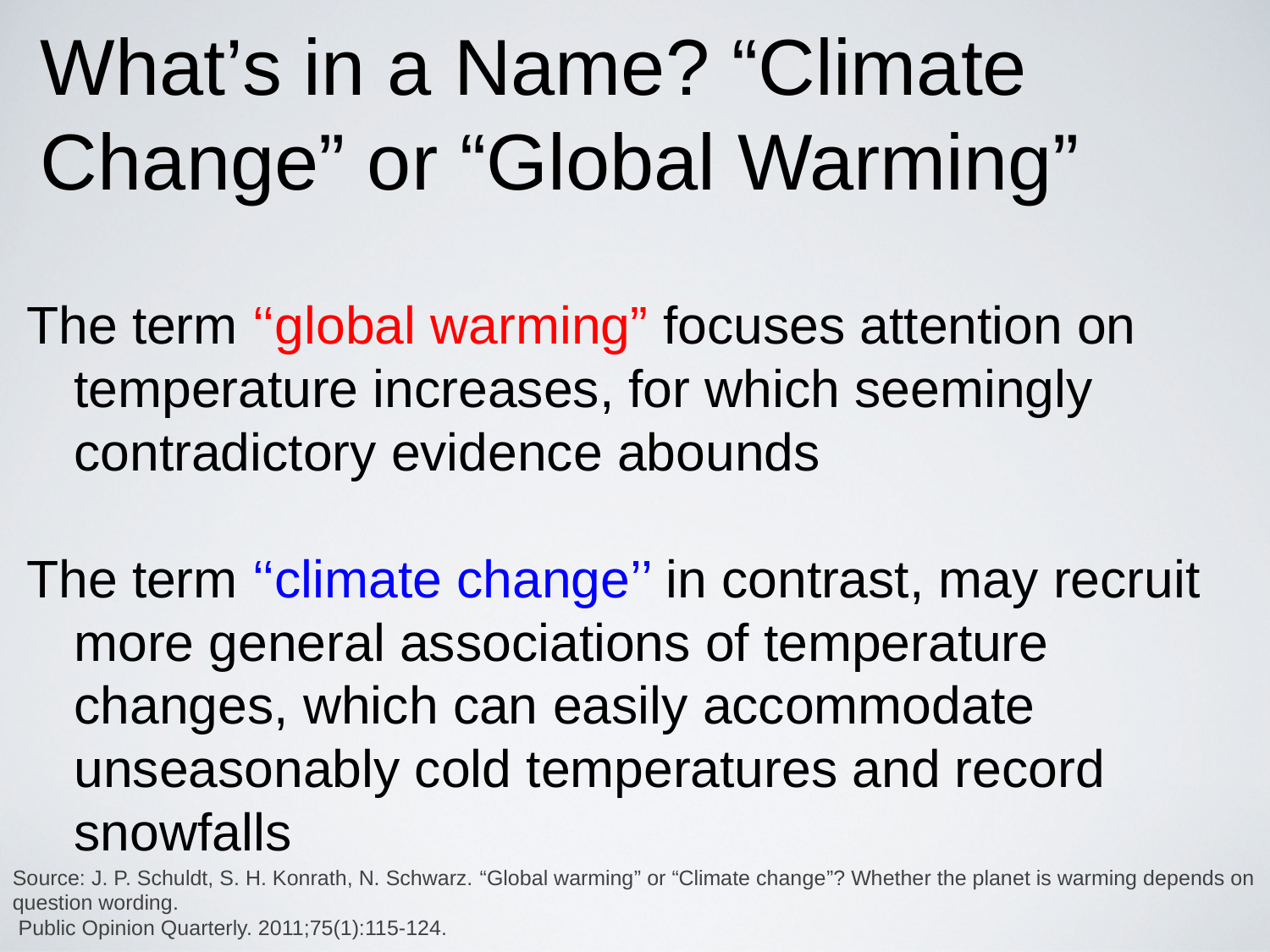

# What’s in a Name? “Climate Change” or “Global Warming”
The term ‘‘global warming” focuses attention on temperature increases, for which seemingly contradictory evidence abounds

The term ‘‘climate change’’ in contrast, may recruit more general associations of temperature changes, which can easily accommodate unseasonably cold temperatures and record snowfalls
Source: J. P. Schuldt, S. H. Konrath, N. Schwarz. “Global warming” or “Climate change”? Whether the planet is warming depends on question wording.
 Public Opinion Quarterly. 2011;75(1):115-124.